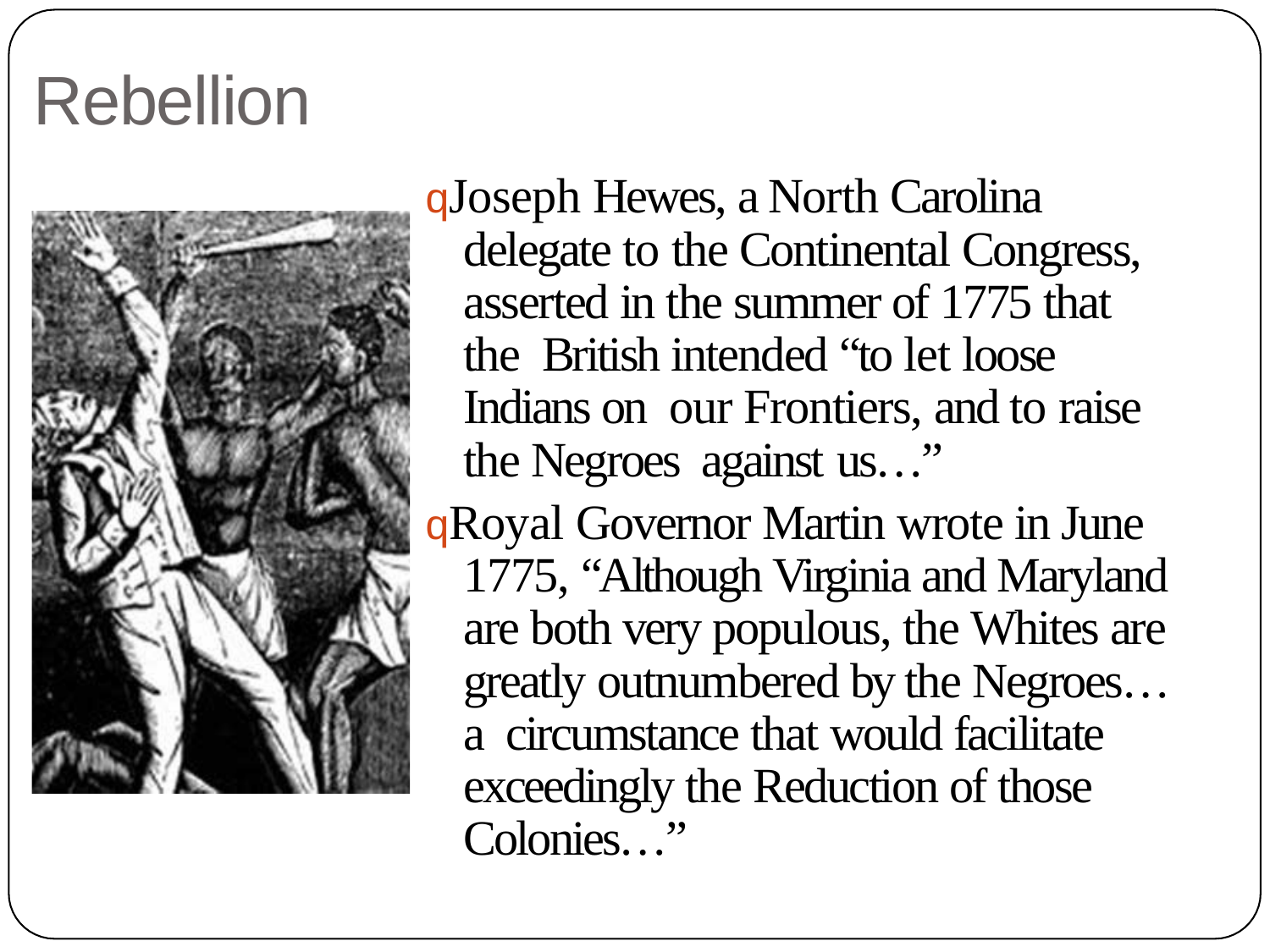

# Rebellion
qJoseph Hewes, a North Carolina  delegate to the Continental Congress,  asserted in the summer of 1775 that the  British intended “to let loose Indians on  our Frontiers, and to raise the Negroes  against us…”
qRoyal Governor Martin wrote in June  1775, “Although Virginia and Maryland  are both very populous, the Whites are  greatly outnumbered by the Negroes…a  circumstance that would facilitate  exceedingly the Reduction of those  Colonies…”